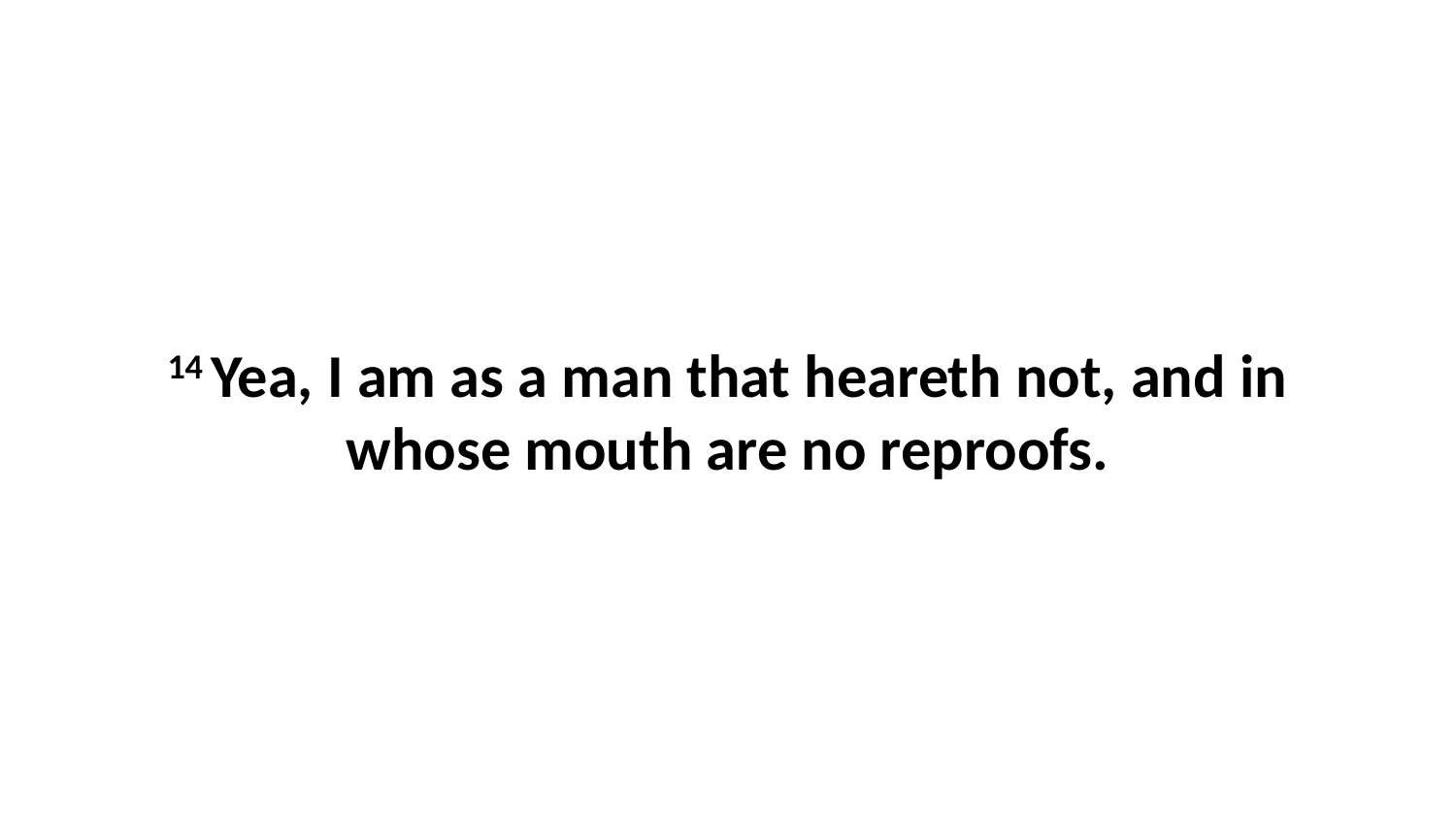

14 Yea, I am as a man that heareth not, and in whose mouth are no reproofs.